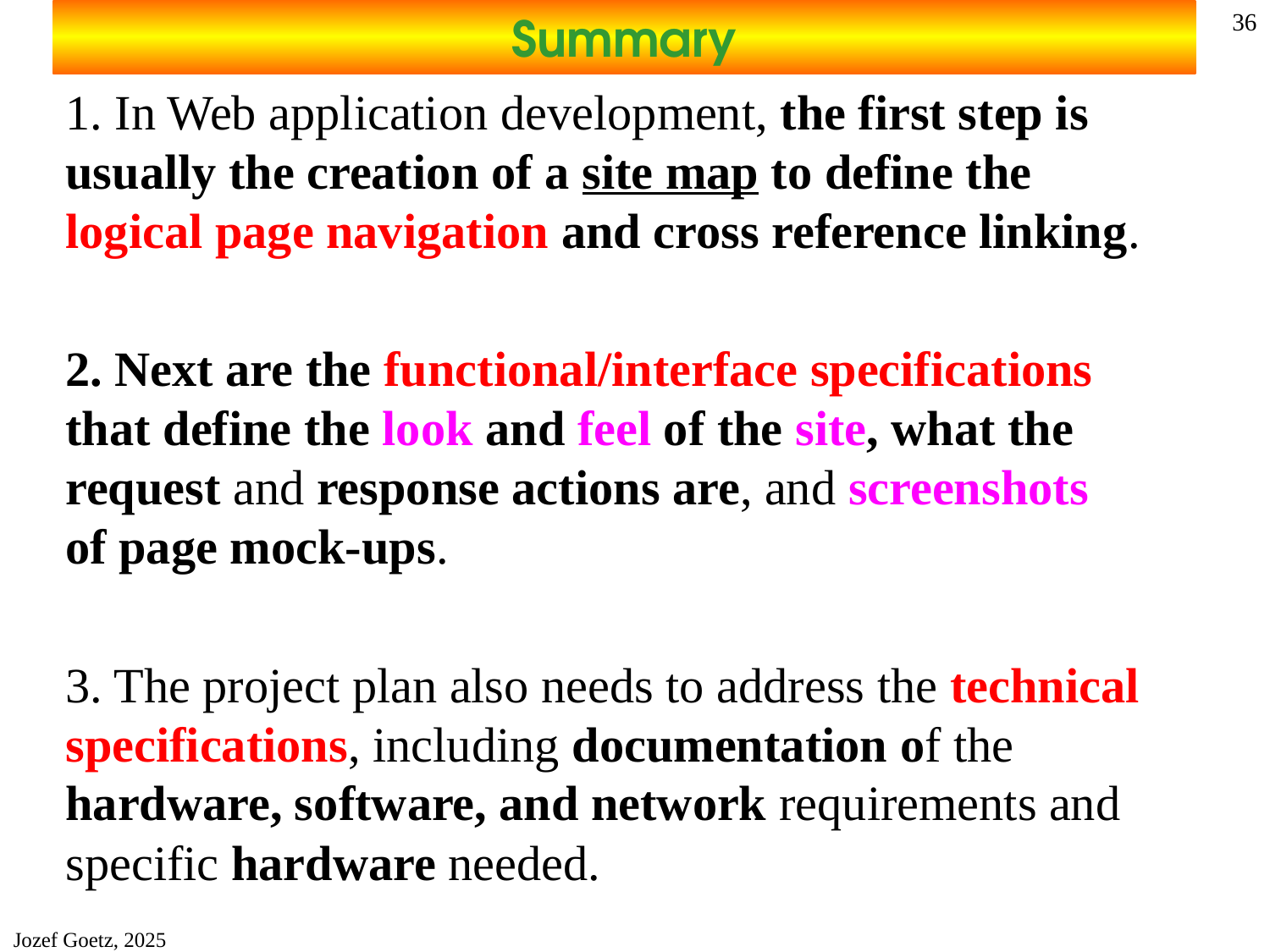

# Summary
36
1. In Web application development, the first step is usually the creation of a site map to define the logical page navigation and cross reference linking.

2. Next are the functional/interface specifications that define the look and feel of the site, what the request and response actions are, and screenshots of page mock-ups.

3. The project plan also needs to address the technical specifications, including documentation of the hardware, software, and network requirements and specific hardware needed.